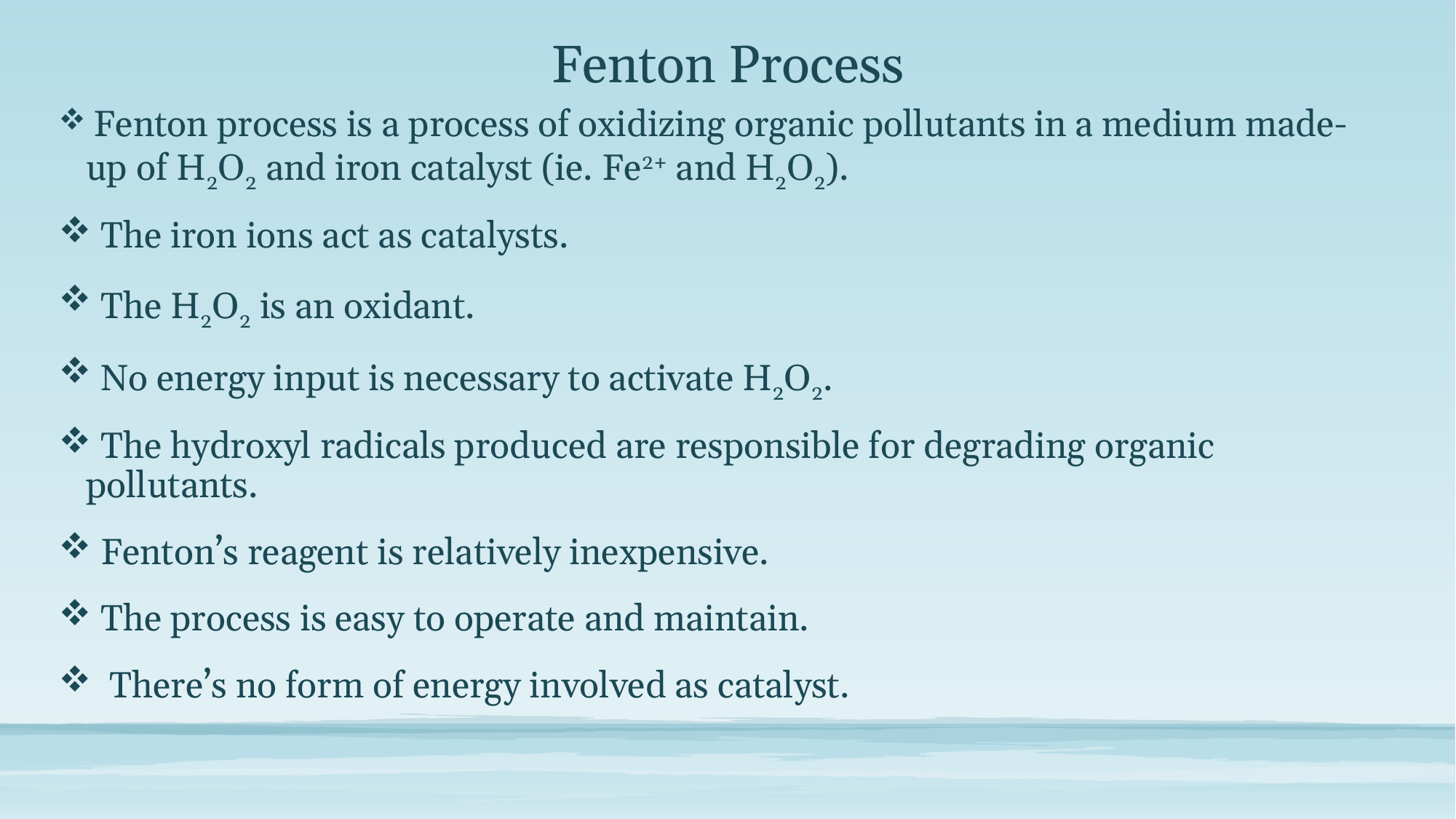

# Fenton Process
 Fenton process is a process of oxidizing organic pollutants in a medium made-up of H2O2 and iron catalyst (ie. Fe2+ and H2O2).
 The iron ions act as catalysts.
 The H2O2 is an oxidant.
 No energy input is necessary to activate H2O2.
 The hydroxyl radicals produced are responsible for degrading organic pollutants.
 Fenton’s reagent is relatively inexpensive.
 The process is easy to operate and maintain.
  There’s no form of energy involved as catalyst.